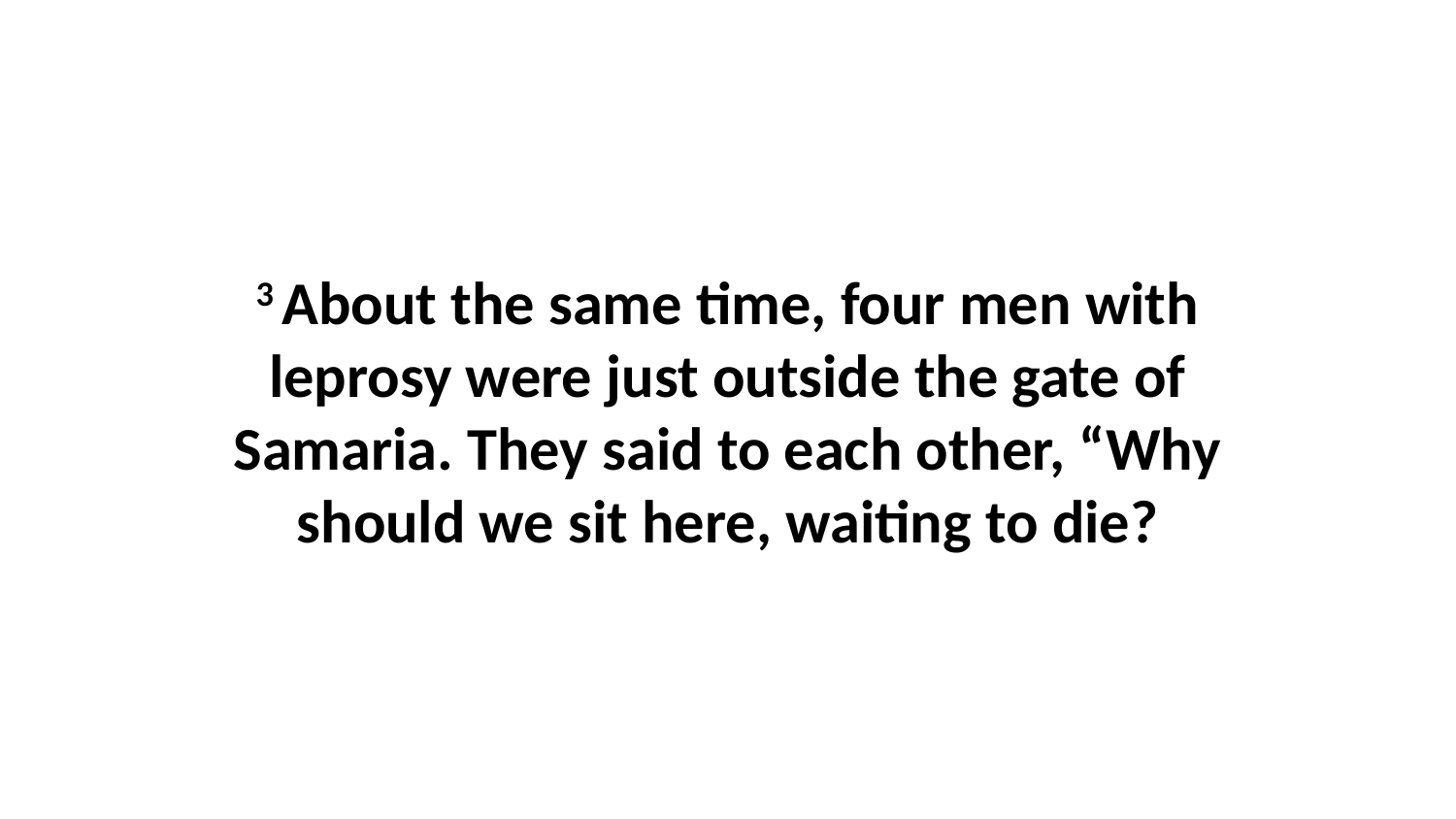

3 About the same time, four men with leprosy were just outside the gate of Samaria. They said to each other, “Why should we sit here, waiting to die?